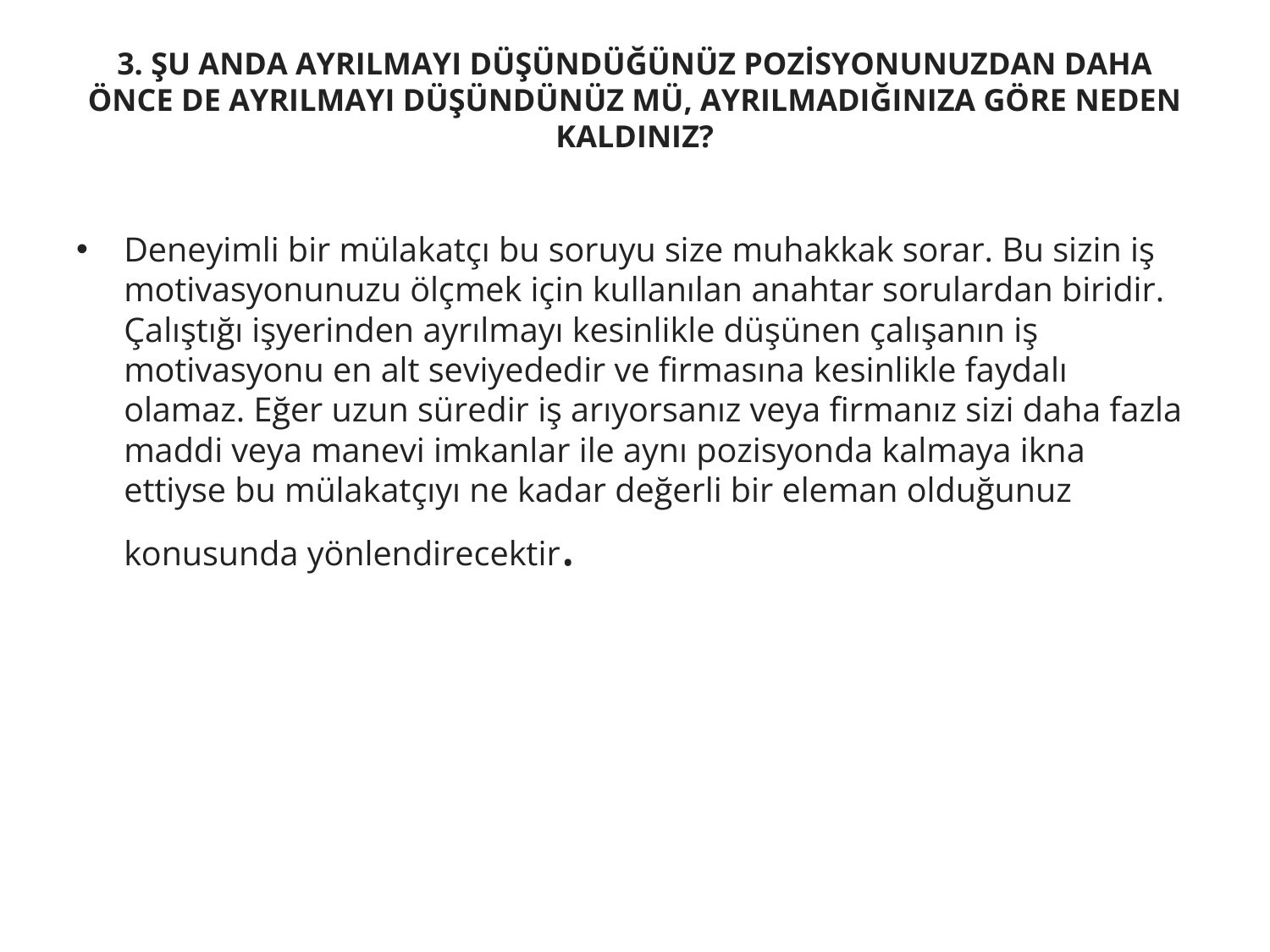

# 3. ŞU ANDA AYRILMAYI DÜŞÜNDÜĞÜNÜZ POZİSYONUNUZDAN DAHA ÖNCE DE AYRILMAYI DÜŞÜNDÜNÜZ MÜ, AYRILMADIĞINIZA GÖRE NEDEN KALDINIZ?
Deneyimli bir mülakatçı bu soruyu size muhakkak sorar. Bu sizin iş motivasyonunuzu ölçmek için kullanılan anahtar sorulardan biridir. Çalıştığı işyerinden ayrılmayı kesinlikle düşünen çalışanın iş motivasyonu en alt seviyededir ve firmasına kesinlikle faydalı olamaz. Eğer uzun süredir iş arıyorsanız veya firmanız sizi daha fazla maddi veya manevi imkanlar ile aynı pozisyonda kalmaya ikna ettiyse bu mülakatçıyı ne kadar değerli bir eleman olduğunuz konusunda yönlendirecektir.